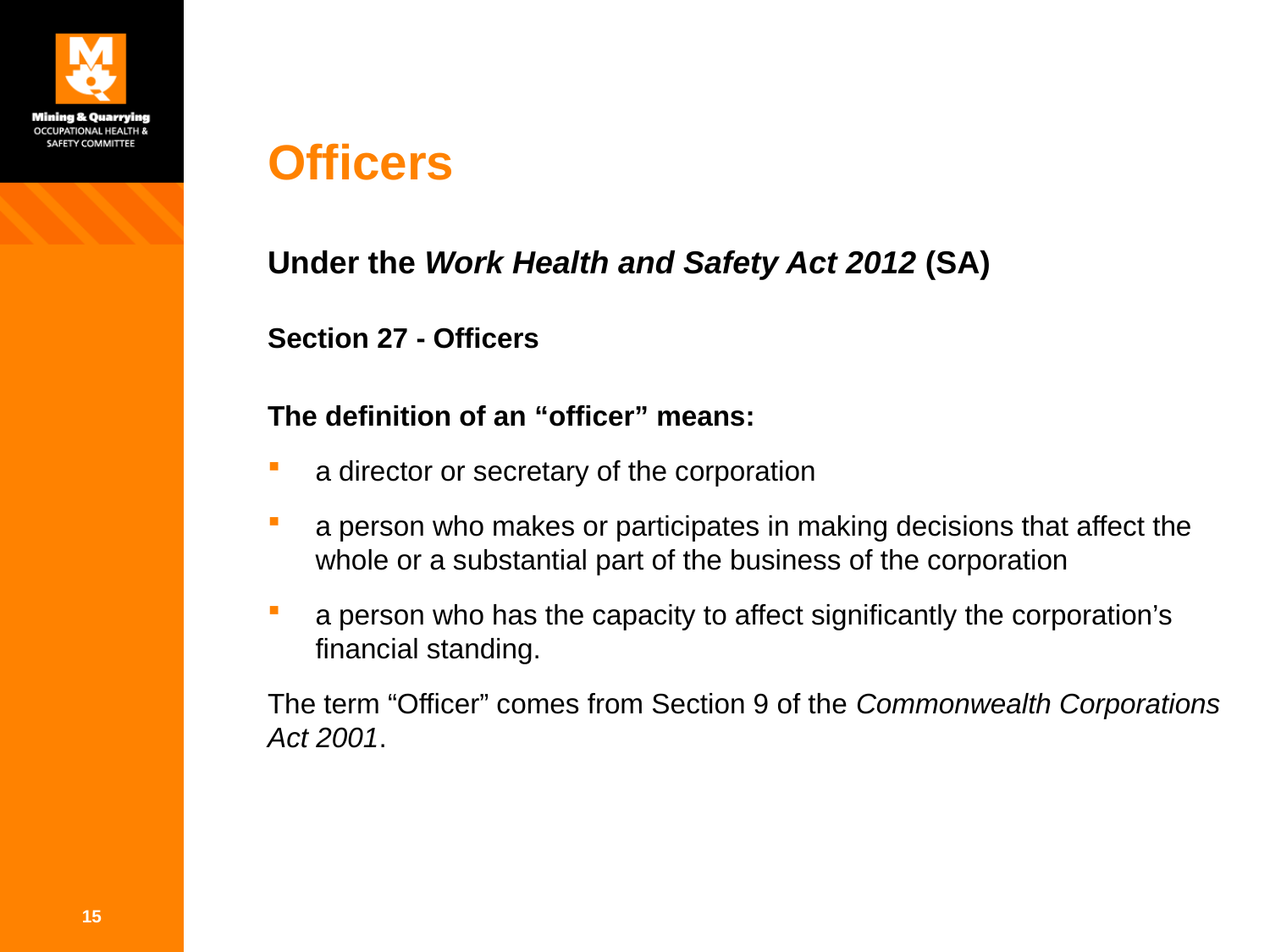

# Officers
Under the Work Health and Safety Act 2012 (SA)

Section 27 - Officers
The definition of an “officer” means:
a director or secretary of the corporation
a person who makes or participates in making decisions that affect the whole or a substantial part of the business of the corporation
a person who has the capacity to affect significantly the corporation’s financial standing.
The term “Officer” comes from Section 9 of the Commonwealth Corporations Act 2001.

15